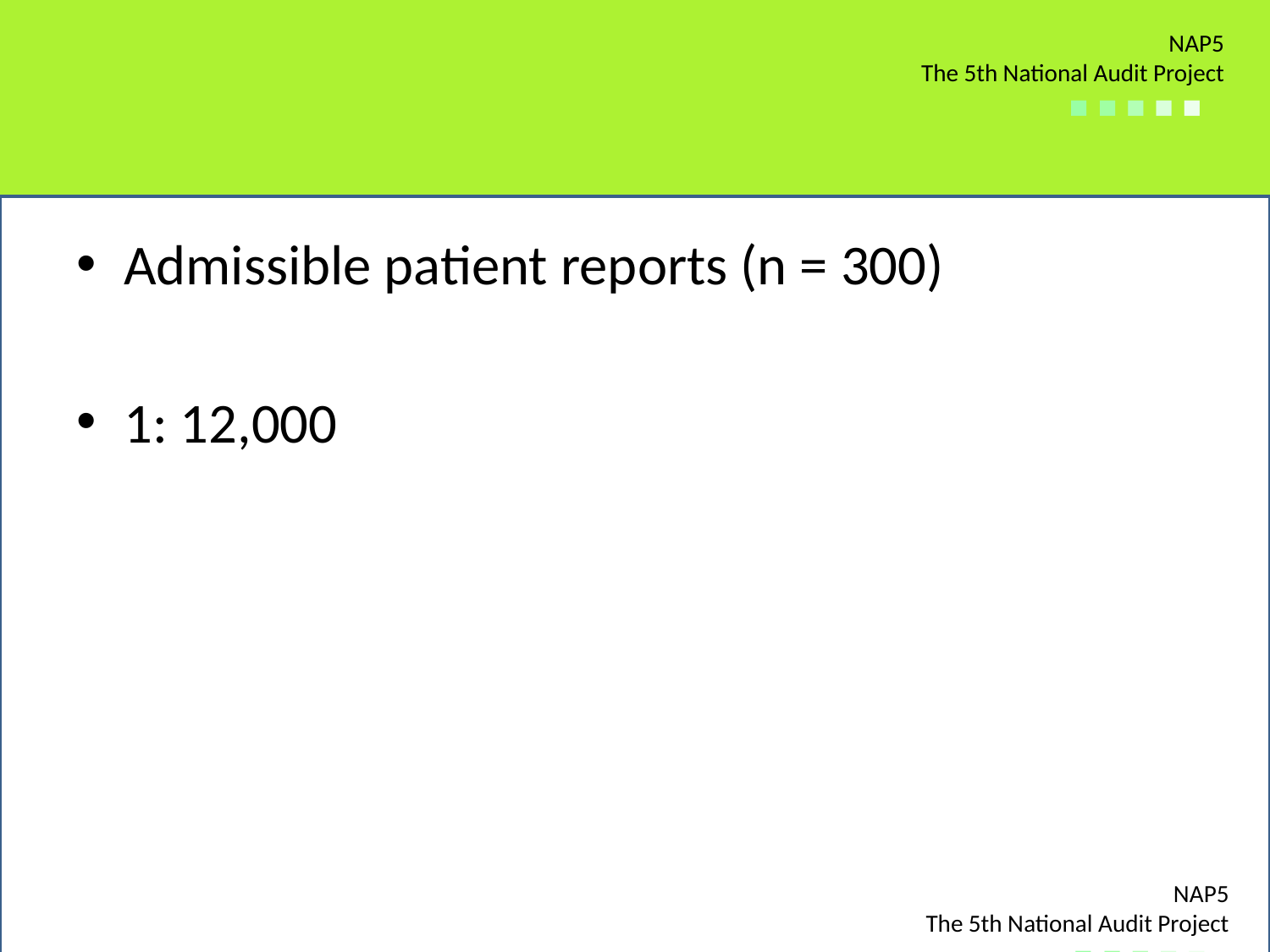

#
Admissible patient reports (n = 300)

1: 12,000